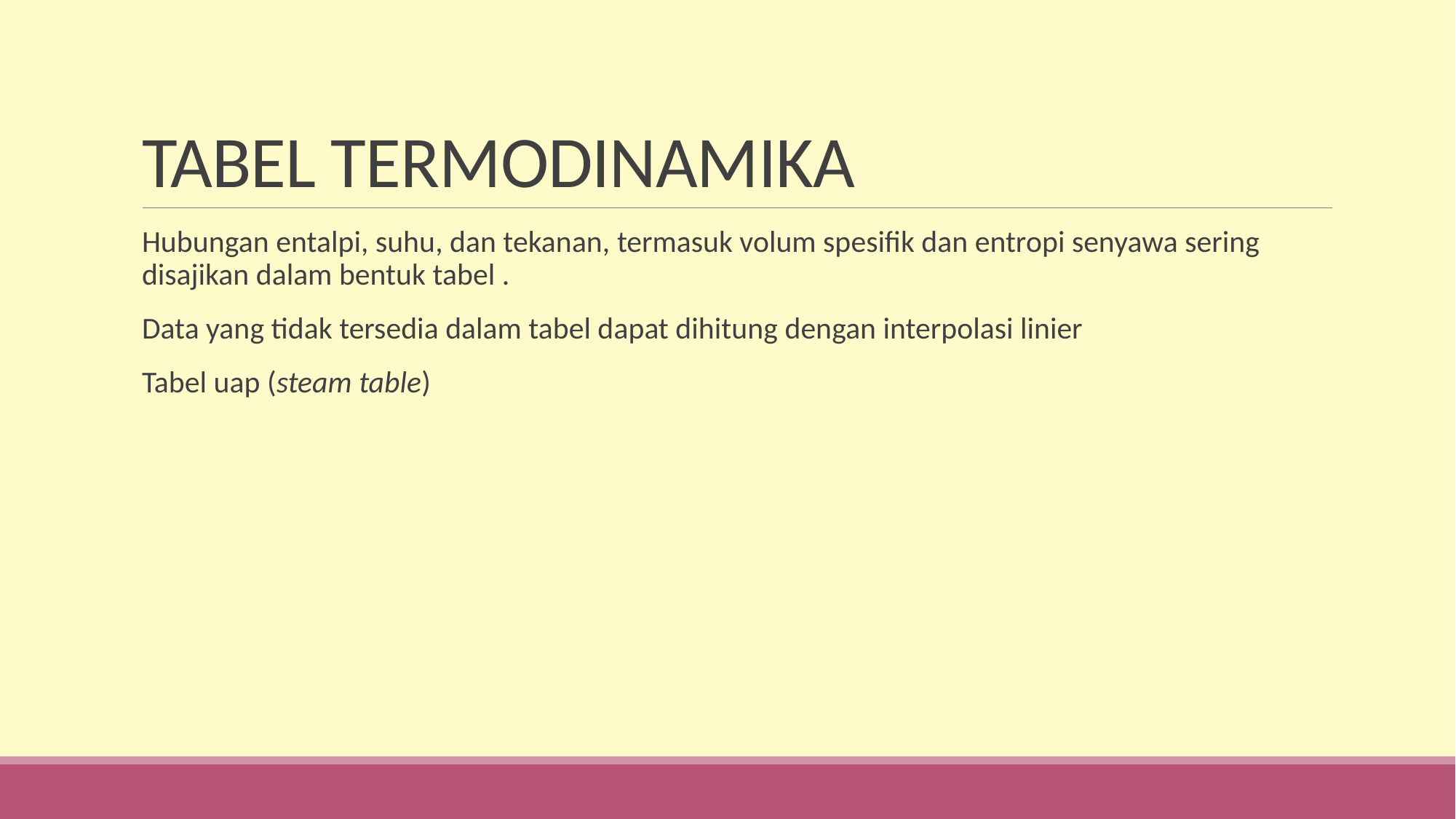

# TABEL TERMODINAMIKA
Hubungan entalpi, suhu, dan tekanan, termasuk volum spesifik dan entropi senyawa sering disajikan dalam bentuk tabel .
Data yang tidak tersedia dalam tabel dapat dihitung dengan interpolasi linier
Tabel uap (steam table)